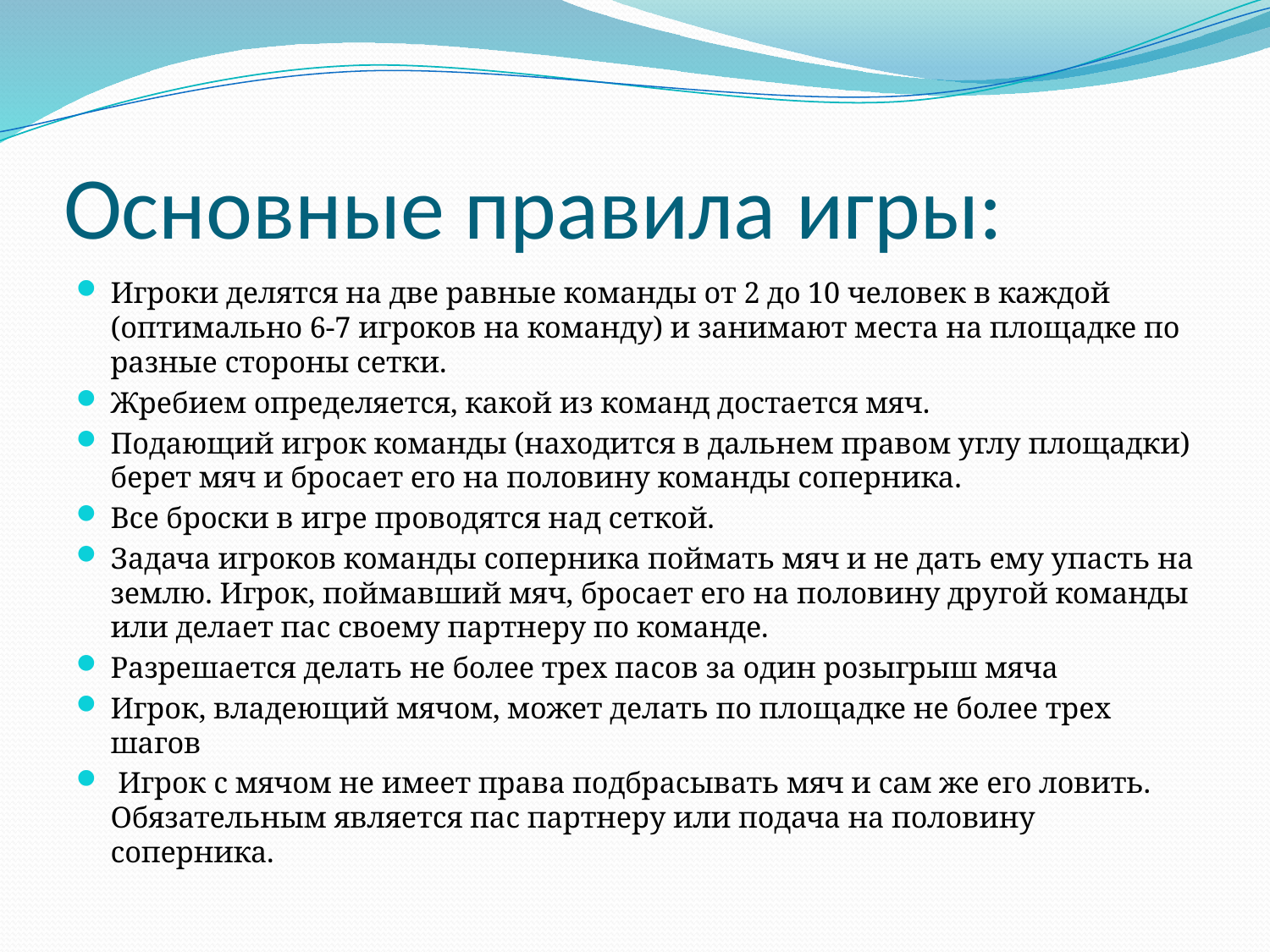

# Основные правила игры:
Игроки делятся на две равные команды от 2 до 10 человек в каждой (оптимально 6-7 игроков на команду) и занимают места на площадке по разные стороны сетки.
Жребием определяется, какой из команд достается мяч.
Подающий игрок команды (находится в дальнем правом углу площадки) берет мяч и бросает его на половину команды соперника.
Все броски в игре проводятся над сеткой.
Задача игроков команды соперника поймать мяч и не дать ему упасть на землю. Игрок, поймавший мяч, бросает его на половину другой команды или делает пас своему партнеру по команде.
Разрешается делать не более трех пасов за один розыгрыш мяча
Игрок, владеющий мячом, может делать по площадке не более трех шагов
 Игрок с мячом не имеет права подбрасывать мяч и сам же его ловить. Обязательным является пас партнеру или подача на половину соперника.